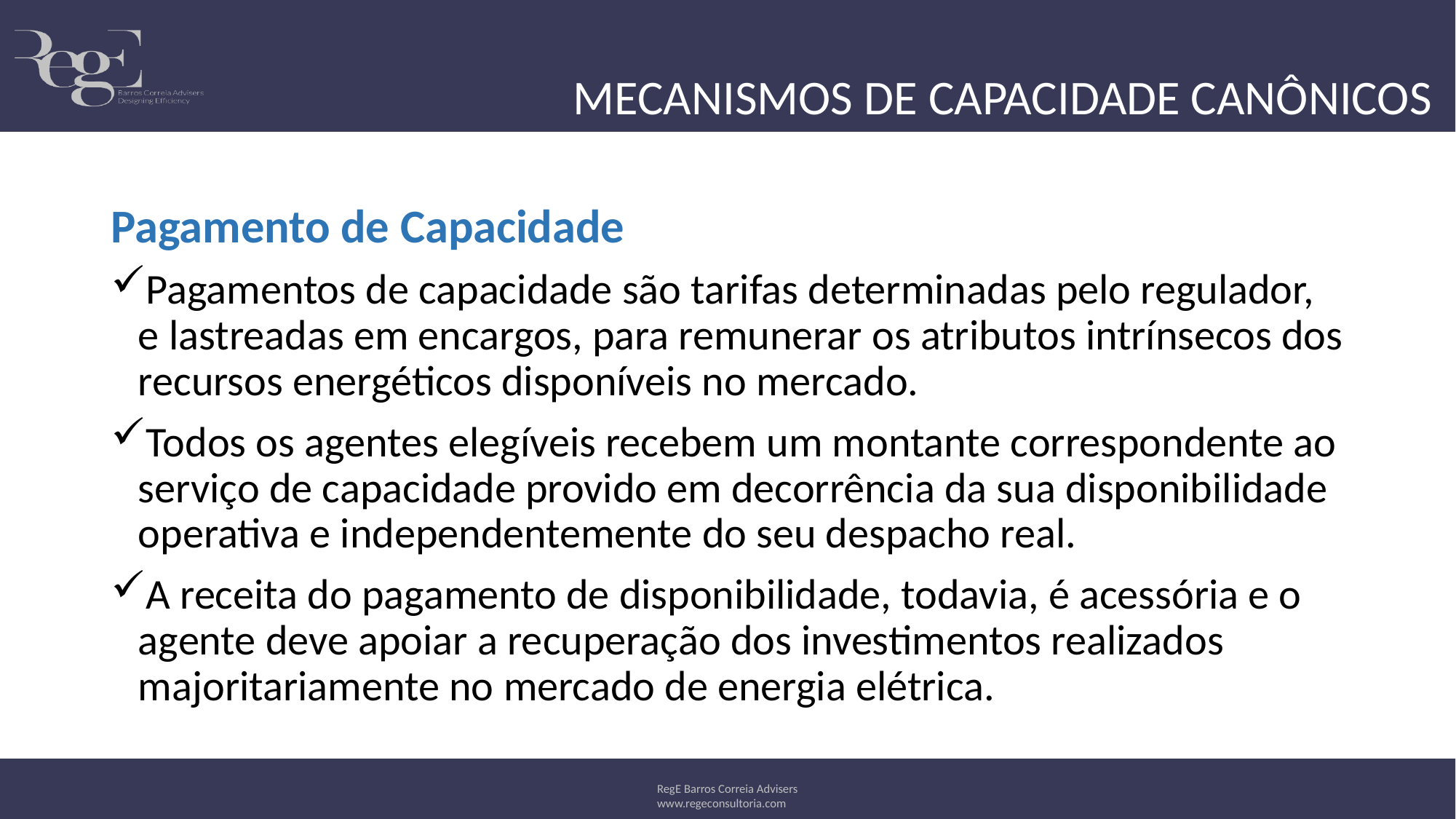

MECANISMOS DE CAPACIDADE CANÔNICOS
Pagamento de Capacidade
Pagamentos de capacidade são tarifas determinadas pelo regulador, e lastreadas em encargos, para remunerar os atributos intrínsecos dos recursos energéticos disponíveis no mercado.
Todos os agentes elegíveis recebem um montante correspondente ao serviço de capacidade provido em decorrência da sua disponibilidade operativa e independentemente do seu despacho real.
A receita do pagamento de disponibilidade, todavia, é acessória e o agente deve apoiar a recuperação dos investimentos realizados majoritariamente no mercado de energia elétrica.